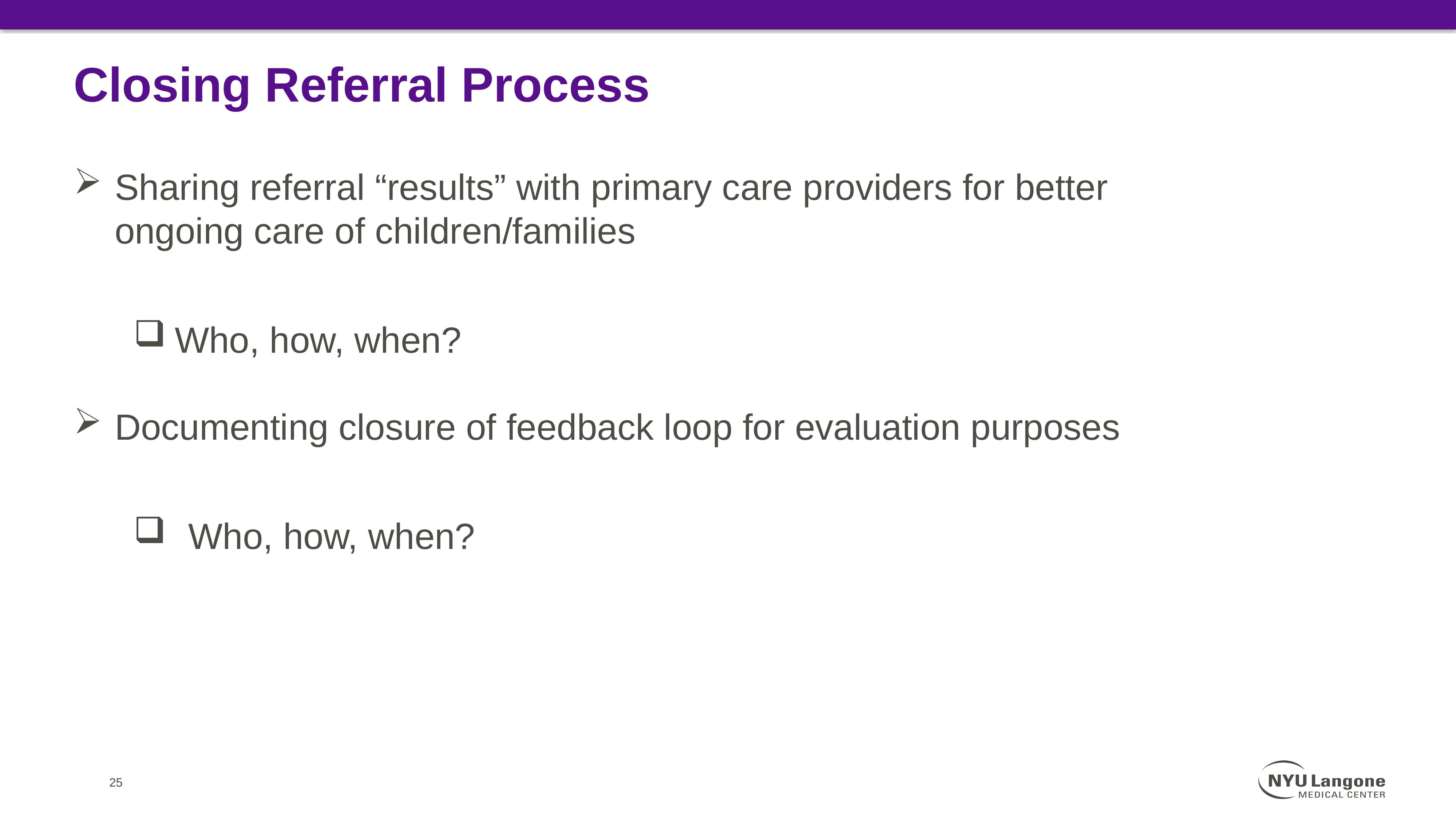

# Closing Referral Process
Sharing referral “results” with primary care providers for better ongoing care of children/families

Who, how, when?

Documenting closure of feedback loop for evaluation purposes

Who, how, when?

25